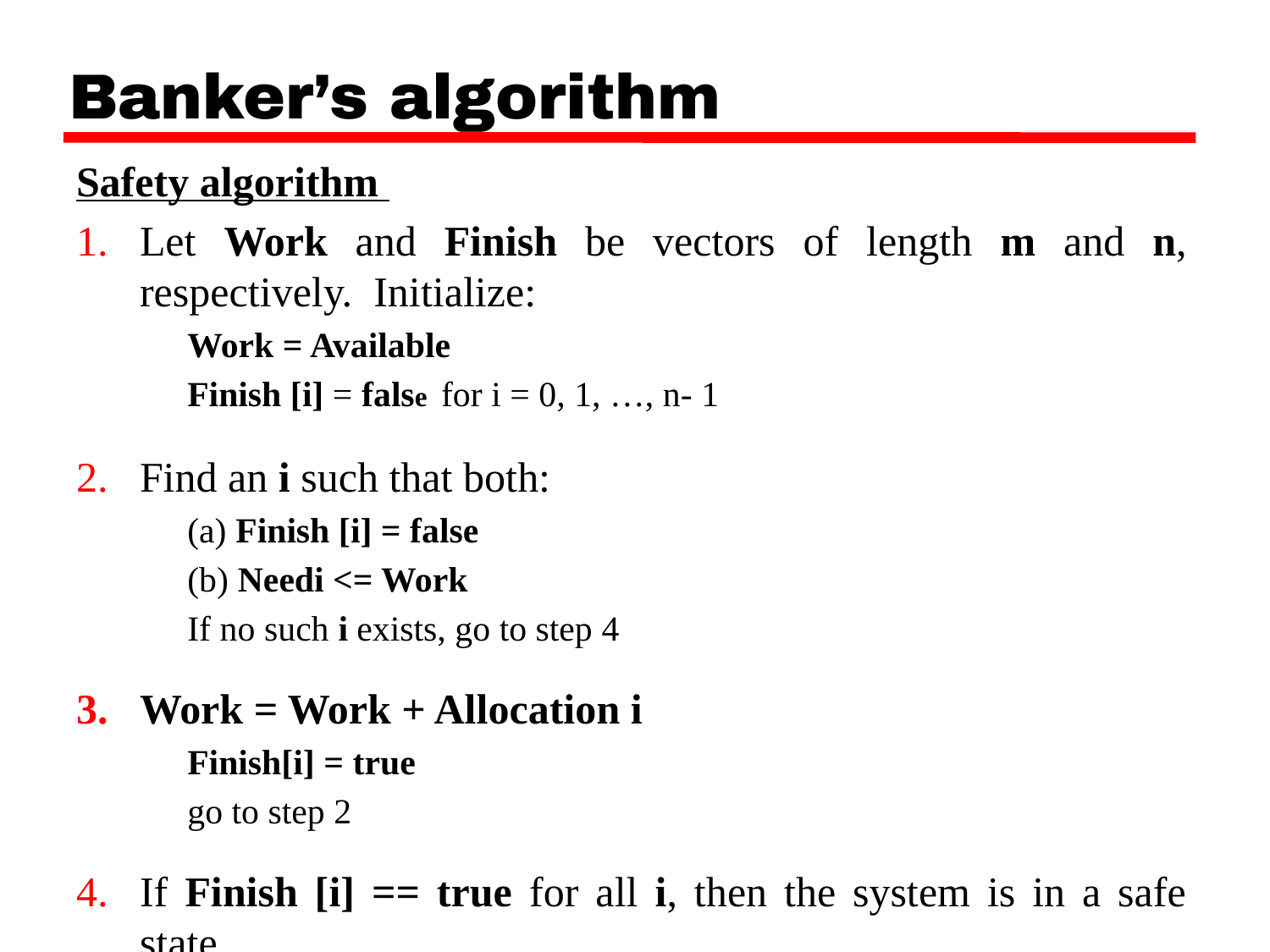

# Banker’s algorithm
Safety algorithm
Let Work and Finish be vectors of length m and n, respectively.  Initialize:
Work = Available
Finish [i] = false  for i = 0, 1, …, n- 1

Find an i such that both:
(a) Finish [i] = false
(b) Needi <= Work
If no such i exists, go to step 4

Work = Work + Allocation i
Finish[i] = true
go to step 2

If Finish [i] == true for all i, then the system is in a safe state